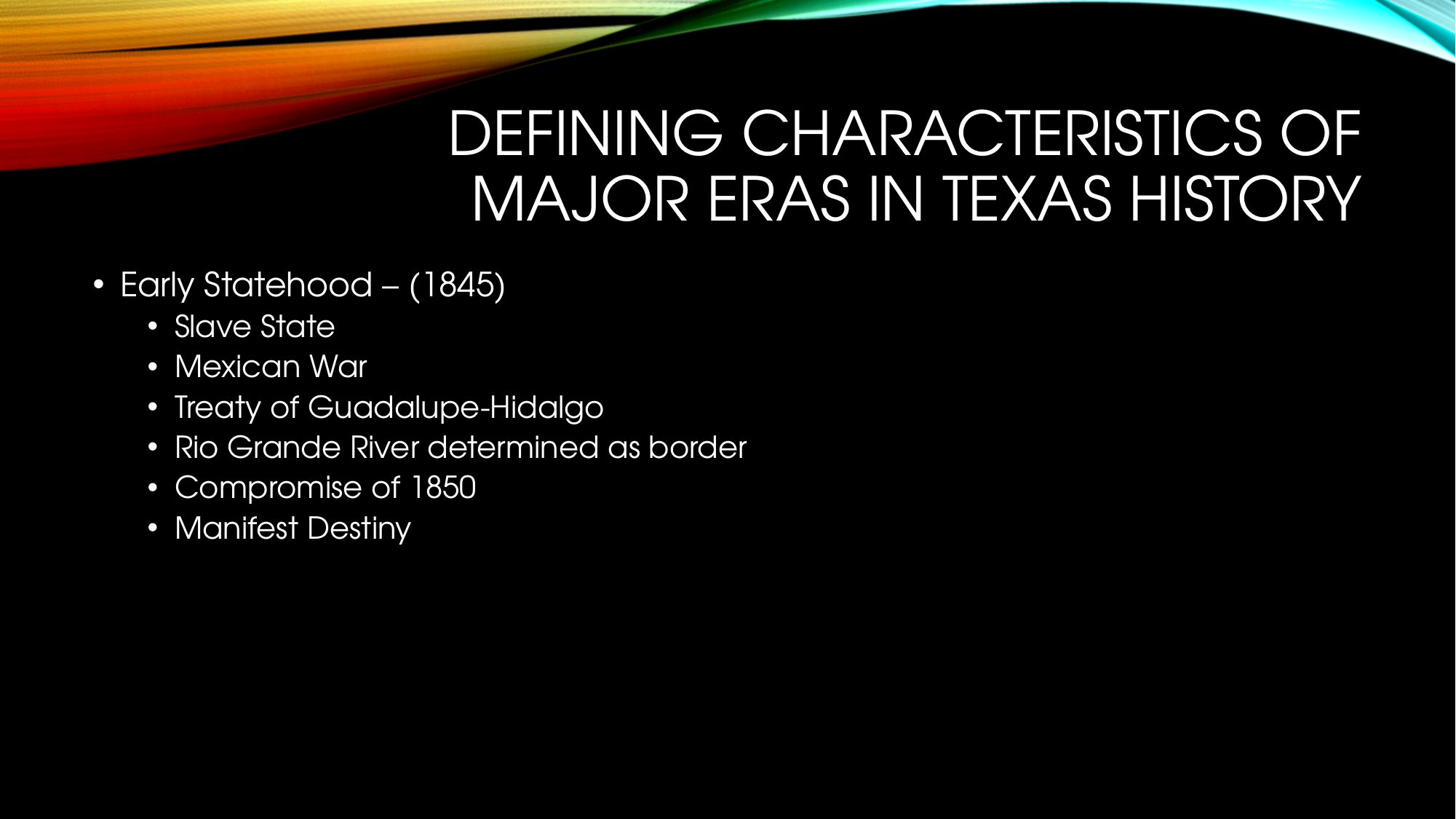

# DEFINING CHARACTERISTICS OF MAJOR ERAS IN TEXAS HISTORY
Early Statehood – (1845)
Slave State
Mexican War
Treaty of Guadalupe-Hidalgo
Rio Grande River determined as border
Compromise of 1850
Manifest Destiny